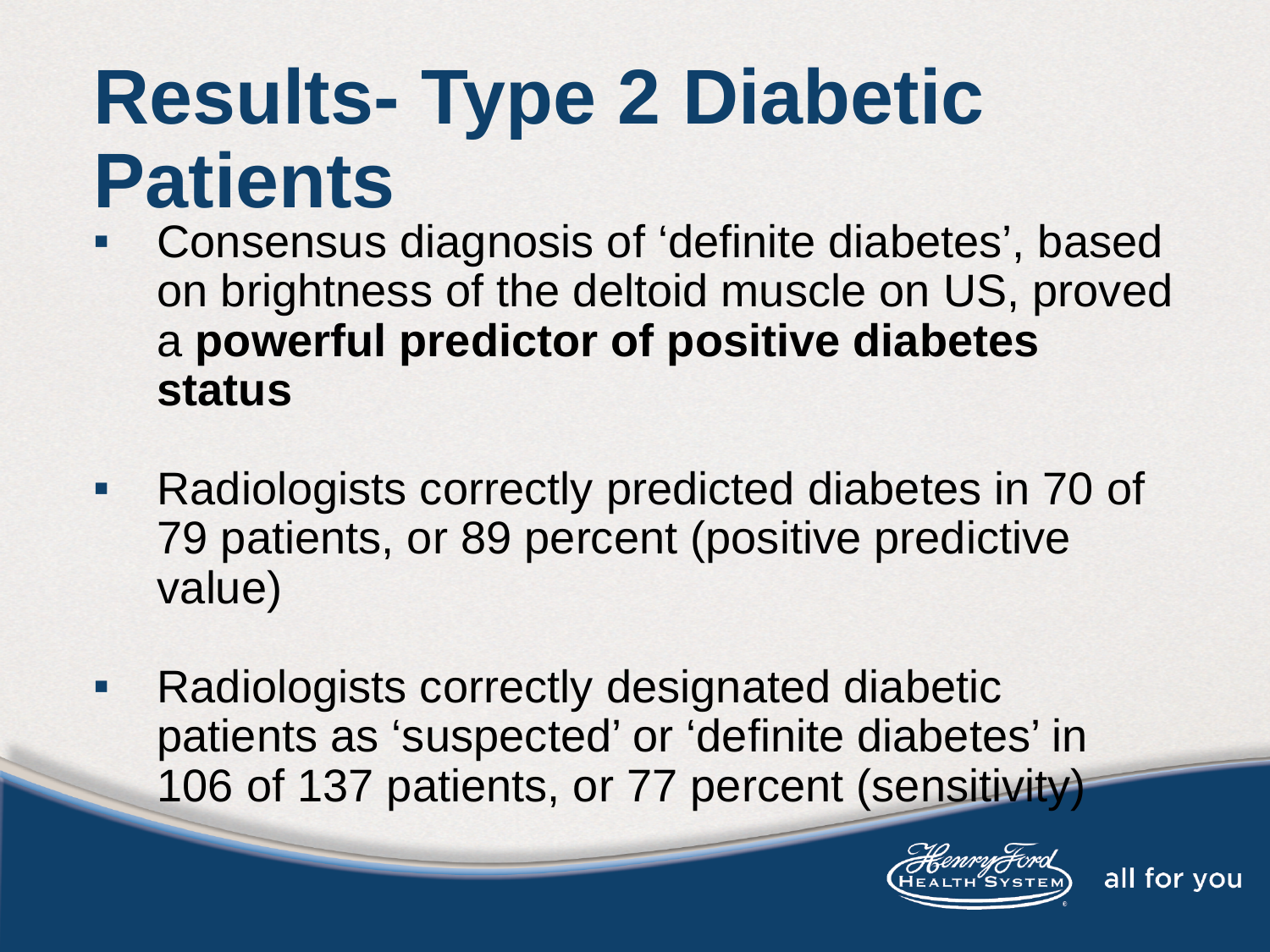

# Results- Type 2 Diabetic Patients
Consensus diagnosis of ‘definite diabetes’, based on brightness of the deltoid muscle on US, proved a powerful predictor of positive diabetes status

Radiologists correctly predicted diabetes in 70 of 79 patients, or 89 percent (positive predictive value)

Radiologists correctly designated diabetic patients as ‘suspected’ or ‘definite diabetes’ in 106 of 137 patients, or 77 percent (sensitivity)